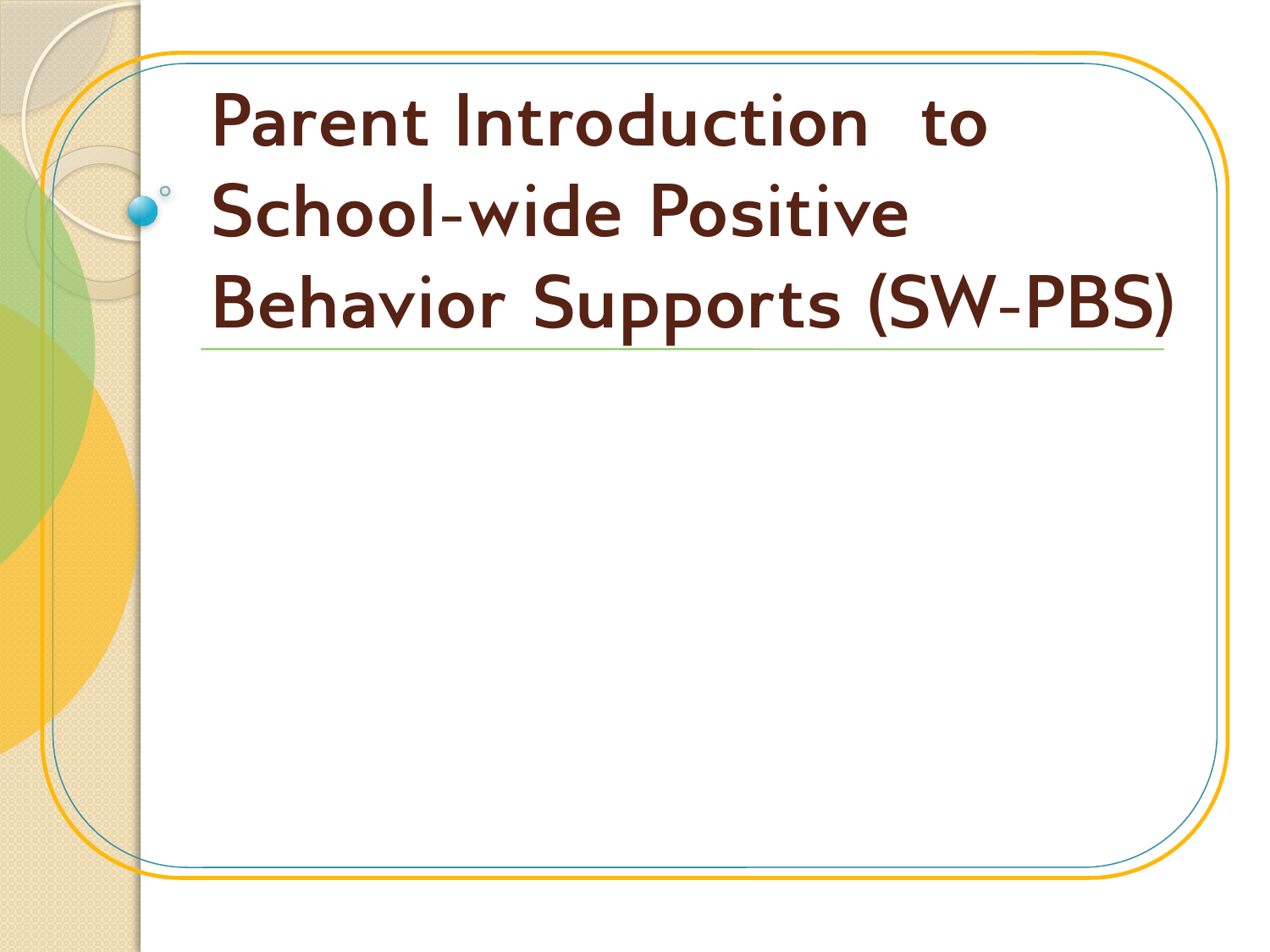

# Parent Introduction  to School-wide Positive Behavior Supports (SW-PBS)